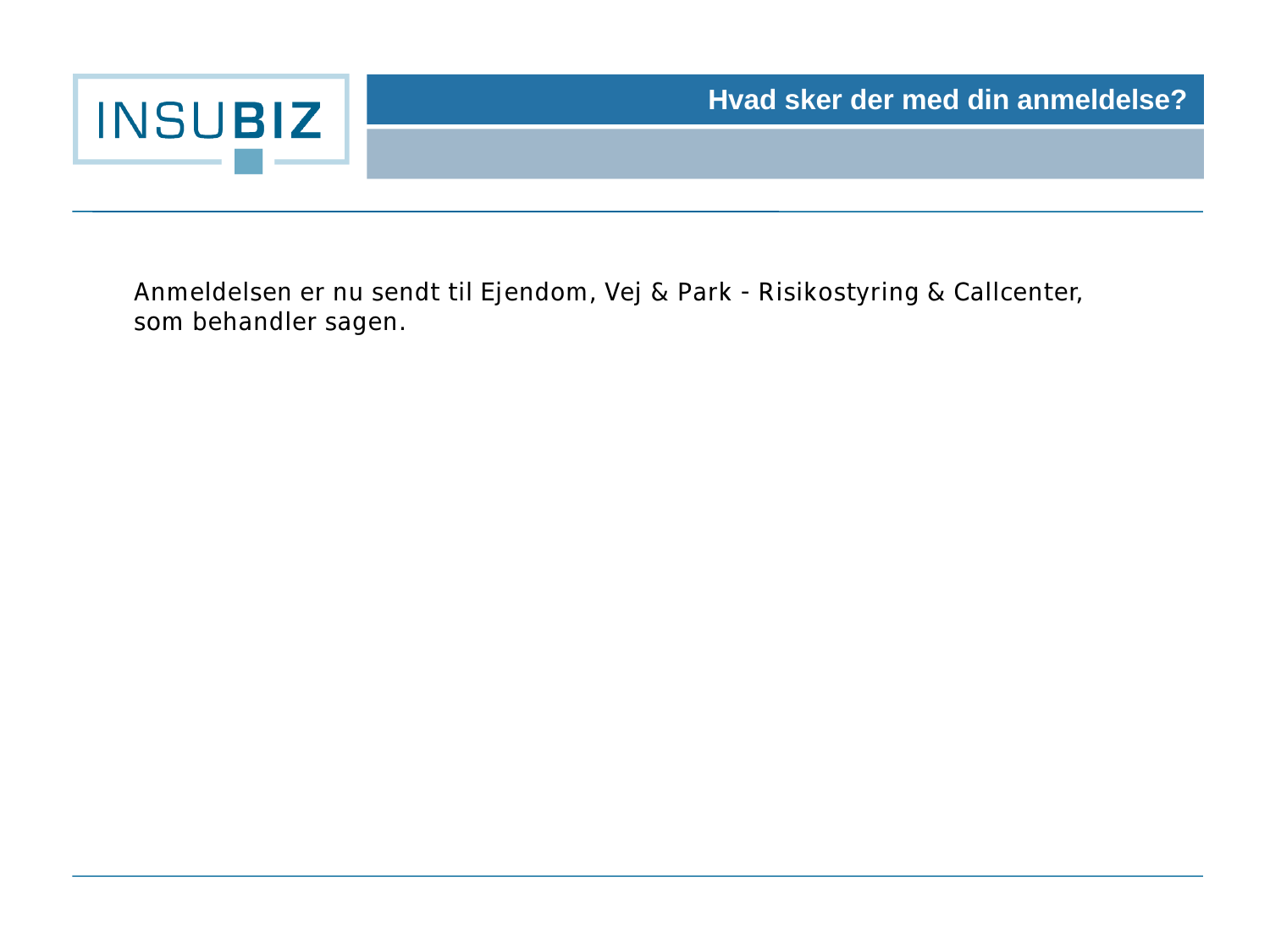

Hvad sker der med din anmeldelse?
Anmeldelsen er nu sendt til Ejendom, Vej & Park - Risikostyring & Callcenter, som behandler sagen.